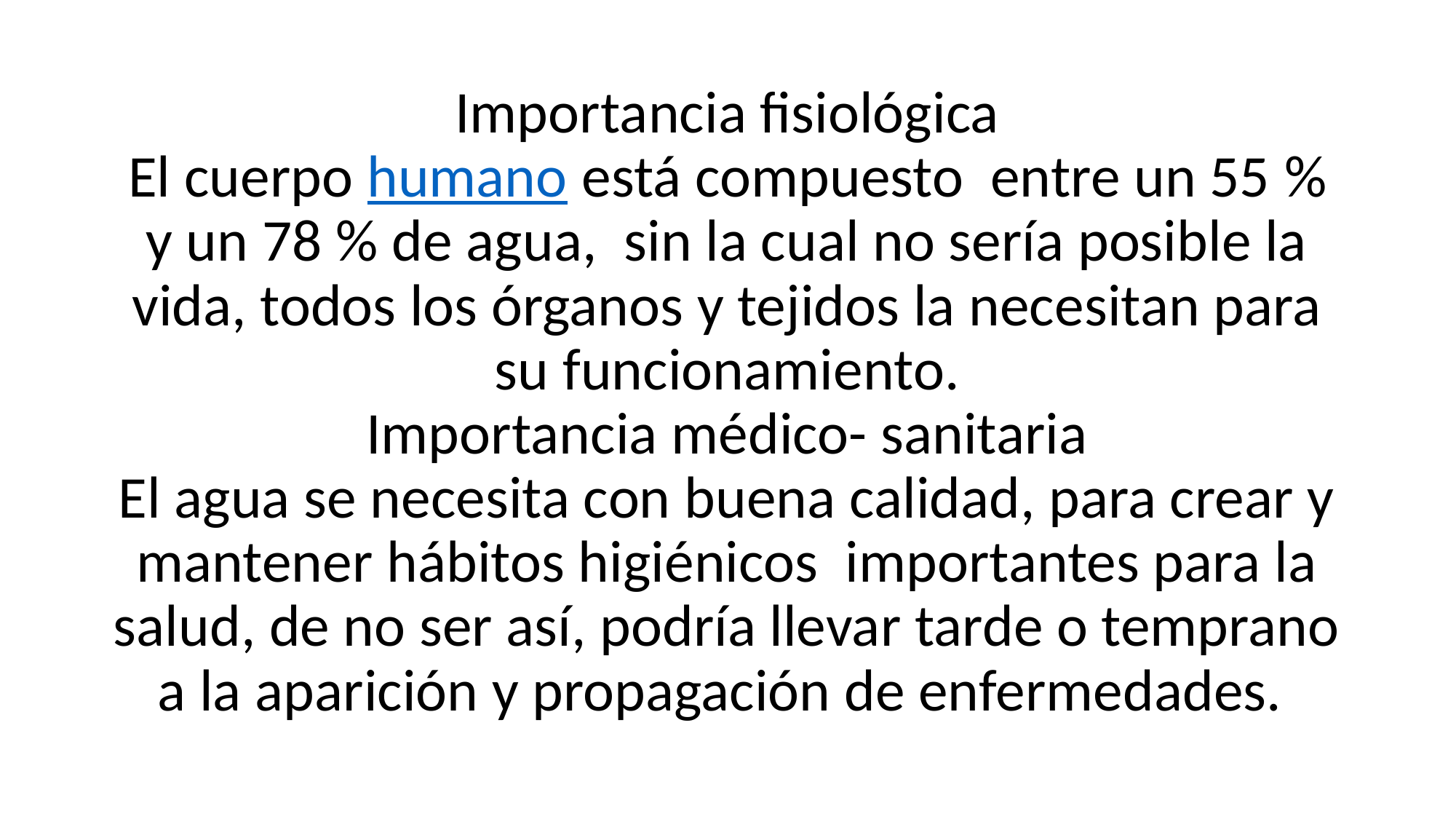

# Importancia fisiológica El cuerpo humano está compuesto  entre un 55 % y un 78 % de agua,  sin la cual no sería posible la vida, todos los órganos y tejidos la necesitan para su funcionamiento. Importancia médico- sanitaria El agua se necesita con buena calidad, para crear y mantener hábitos higiénicos  importantes para la salud, de no ser así, podría llevar tarde o temprano a la aparición y propagación de enfermedades.